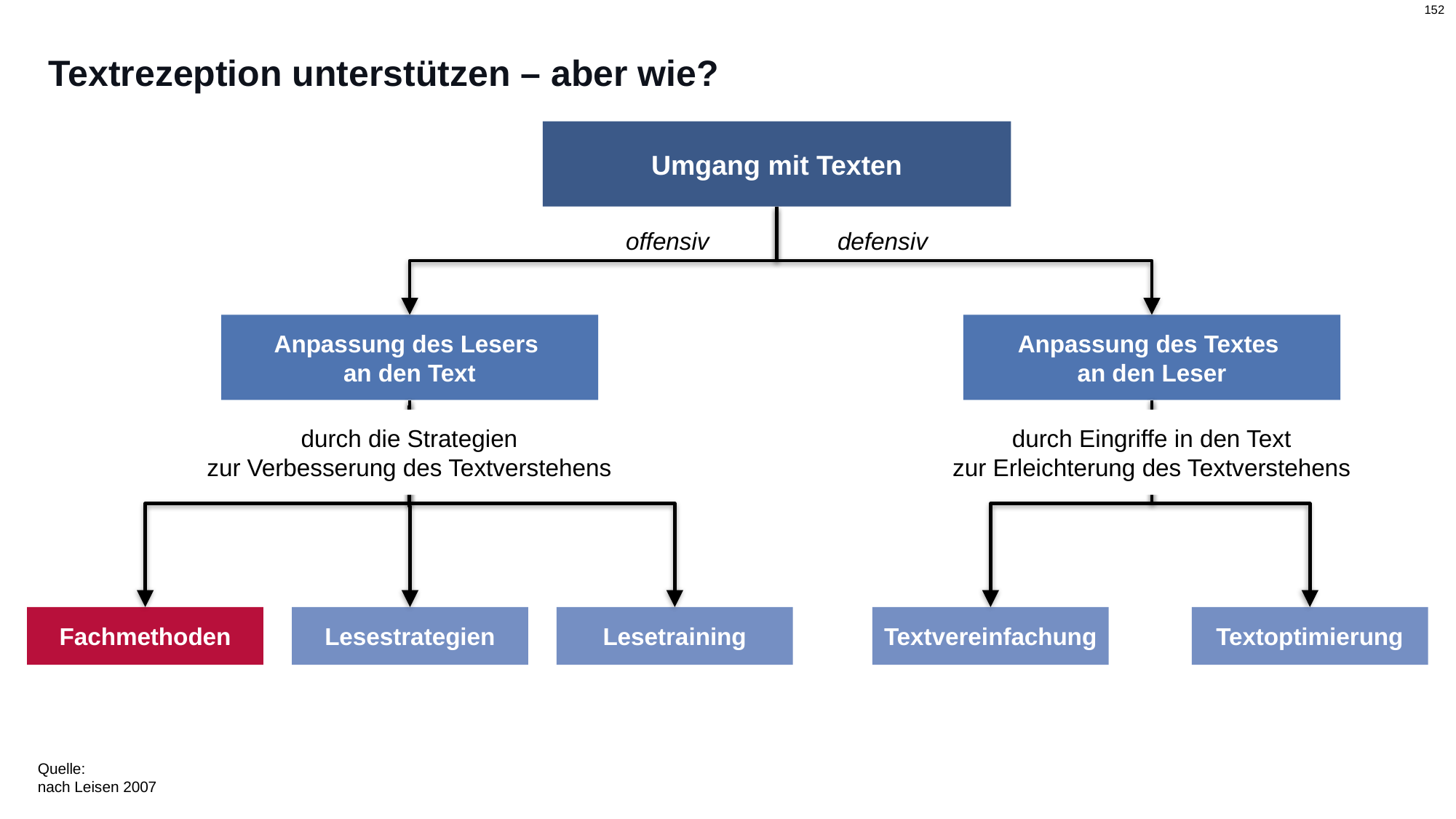

# Textrezeption unterstützen – aber wie?
Umgang mit Texten
offensiv
defensiv
Anpassung des Lesers
an den Text
Anpassung des Textes
an den Leser
durch die Strategien
zur Verbesserung des Textverstehens
durch Eingriffe in den Text
zur Erleichterung des Textverstehens
Fachmethoden
Lesestrategien
Lesetraining
Textvereinfachung
Textoptimierung
Quelle:
nach Leisen 2007